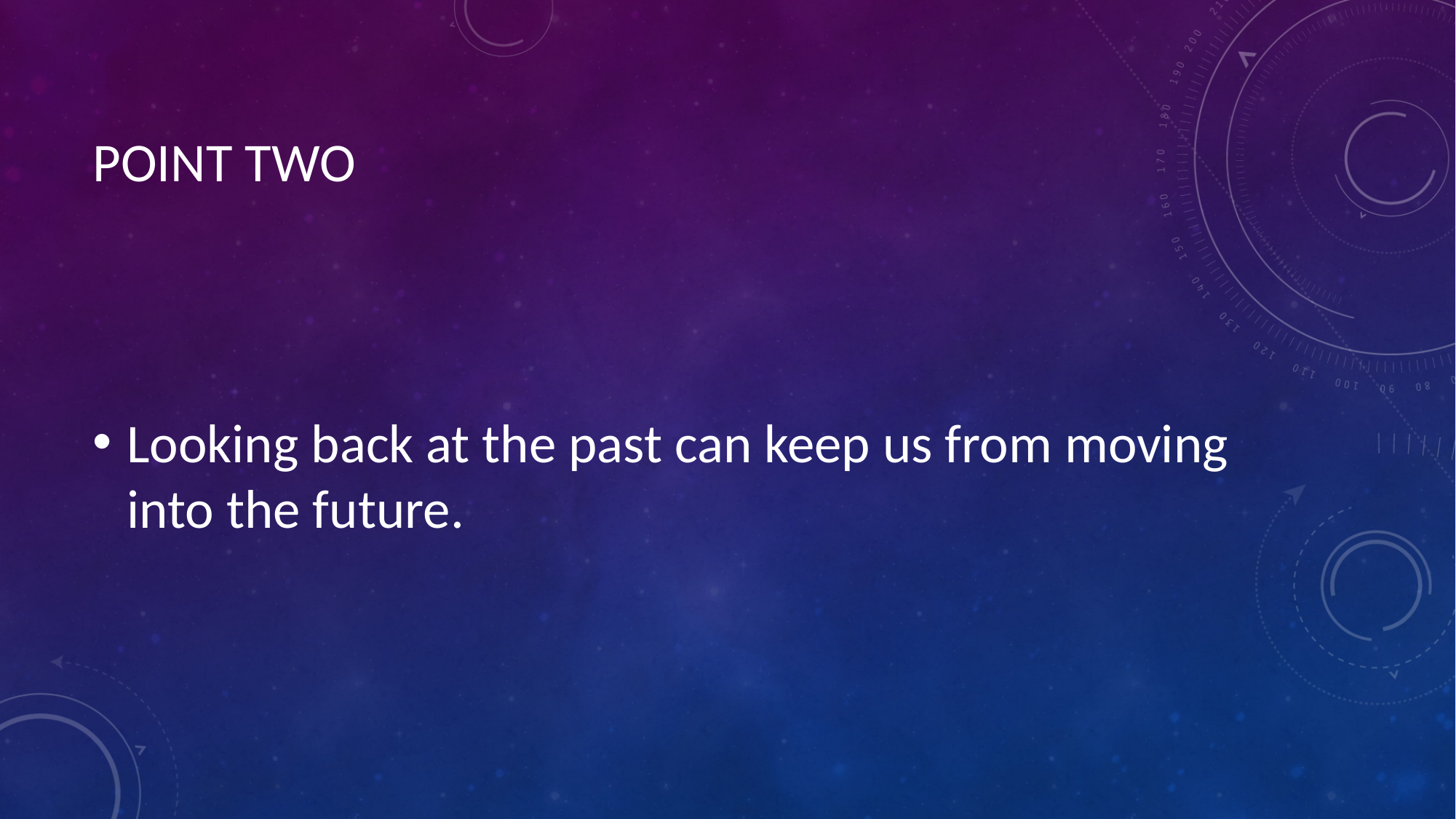

# Point two
Looking back at the past can keep us from moving into the future.